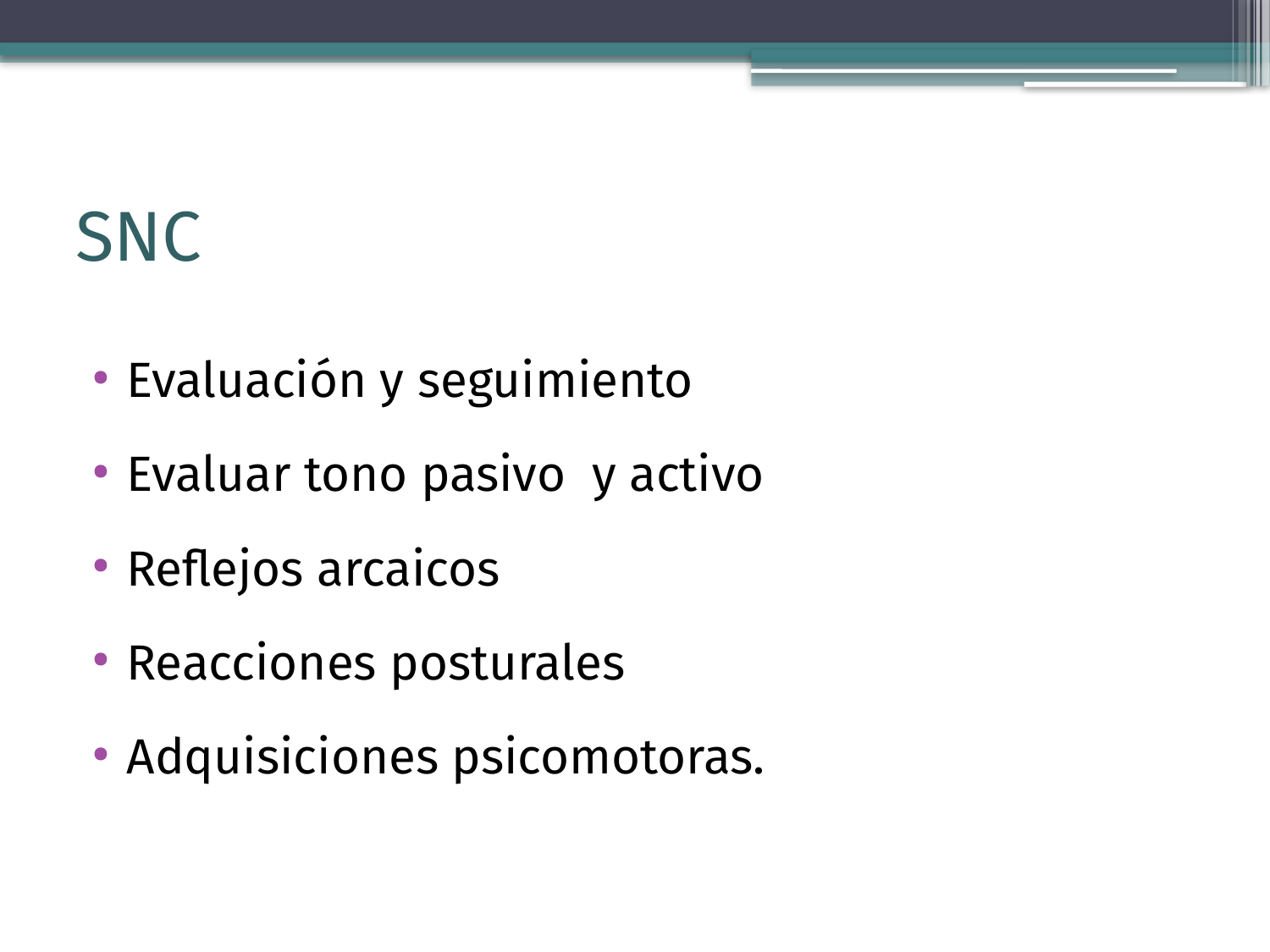

# SNC
Evaluación y seguimiento
Evaluar tono pasivo  y activo
Reflejos arcaicos
Reacciones posturales
Adquisiciones psicomotoras.